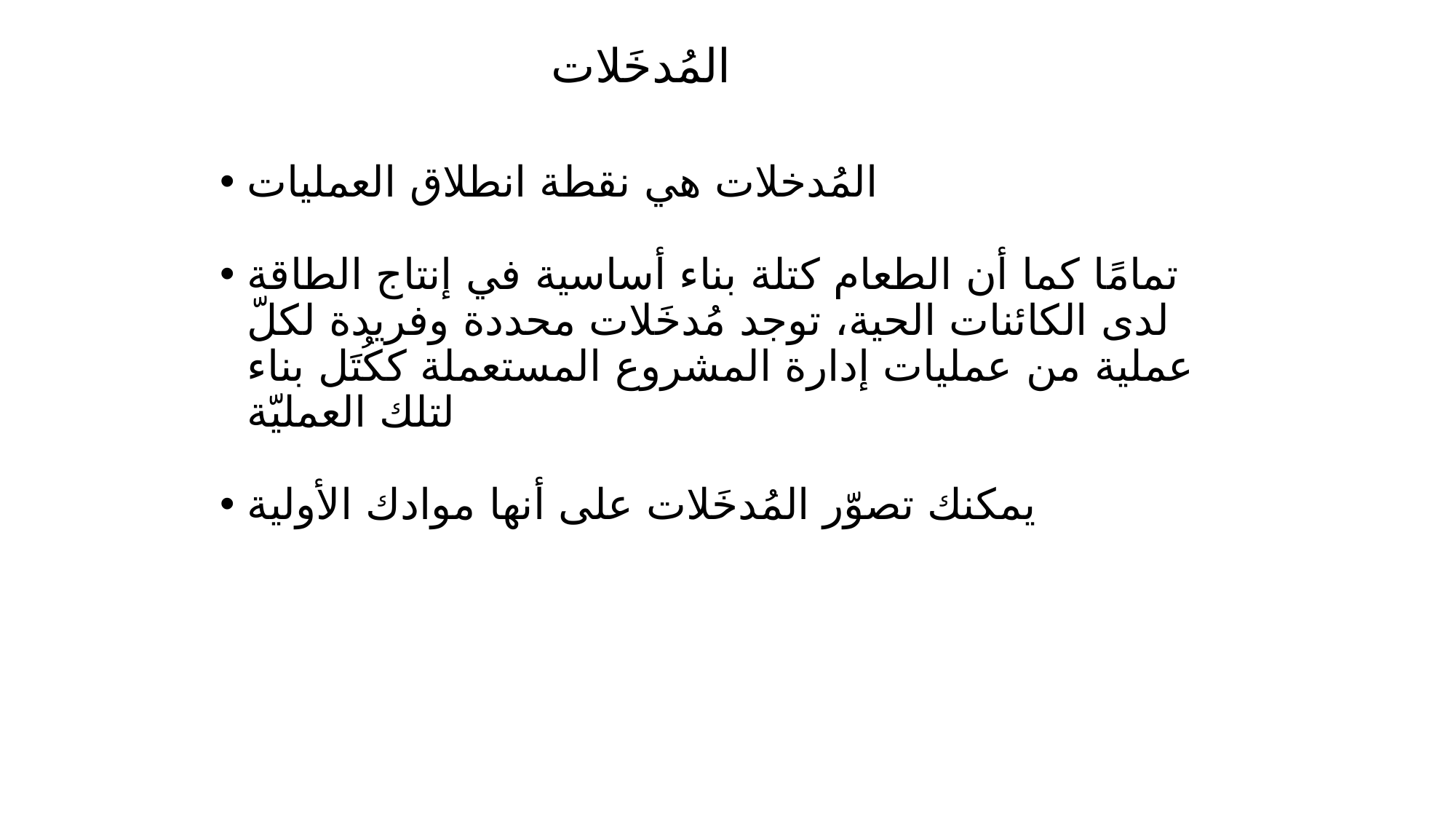

# المُدخَلات
المُدخلات هي نقطة انطلاق العمليات

تمامًا كما أن الطعام كتلة بناء أساسية في إنتاج الطاقة لدى الكائنات الحية، توجد مُدخَلات محددة وفريدة لكلّ عملية من عمليات إدارة المشروع المستعملة ككُتَل بناء لتلك العمليّة

يمكنك تصوّر المُدخَلات على أنها موادك الأولية
129